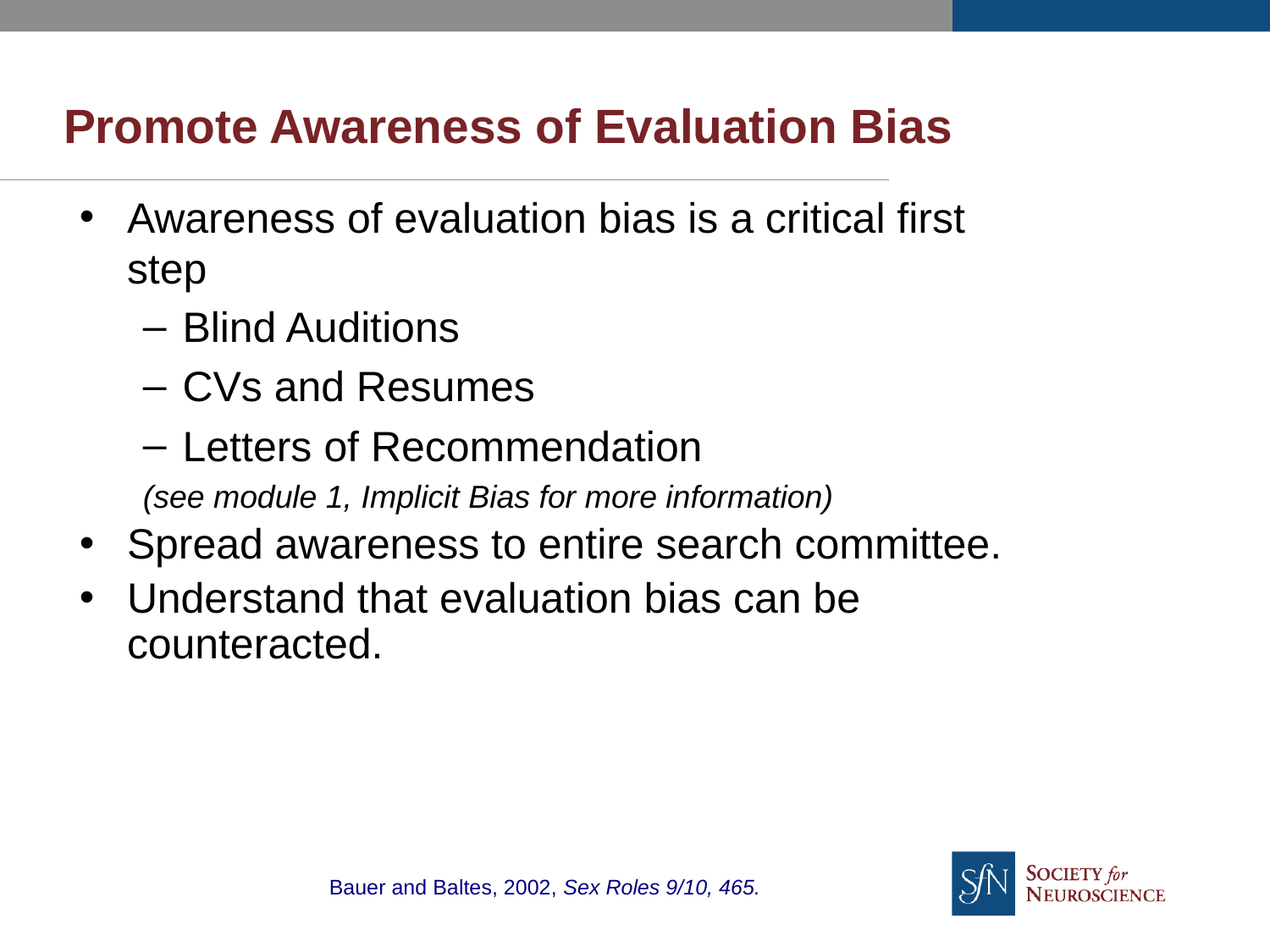

# Promote Awareness of Evaluation Bias
Awareness of evaluation bias is a critical first step
Blind Auditions
CVs and Resumes
Letters of Recommendation
(see module 1, Implicit Bias for more information)
Spread awareness to entire search committee.
Understand that evaluation bias can be counteracted.
Bauer and Baltes, 2002, Sex Roles 9/10, 465.